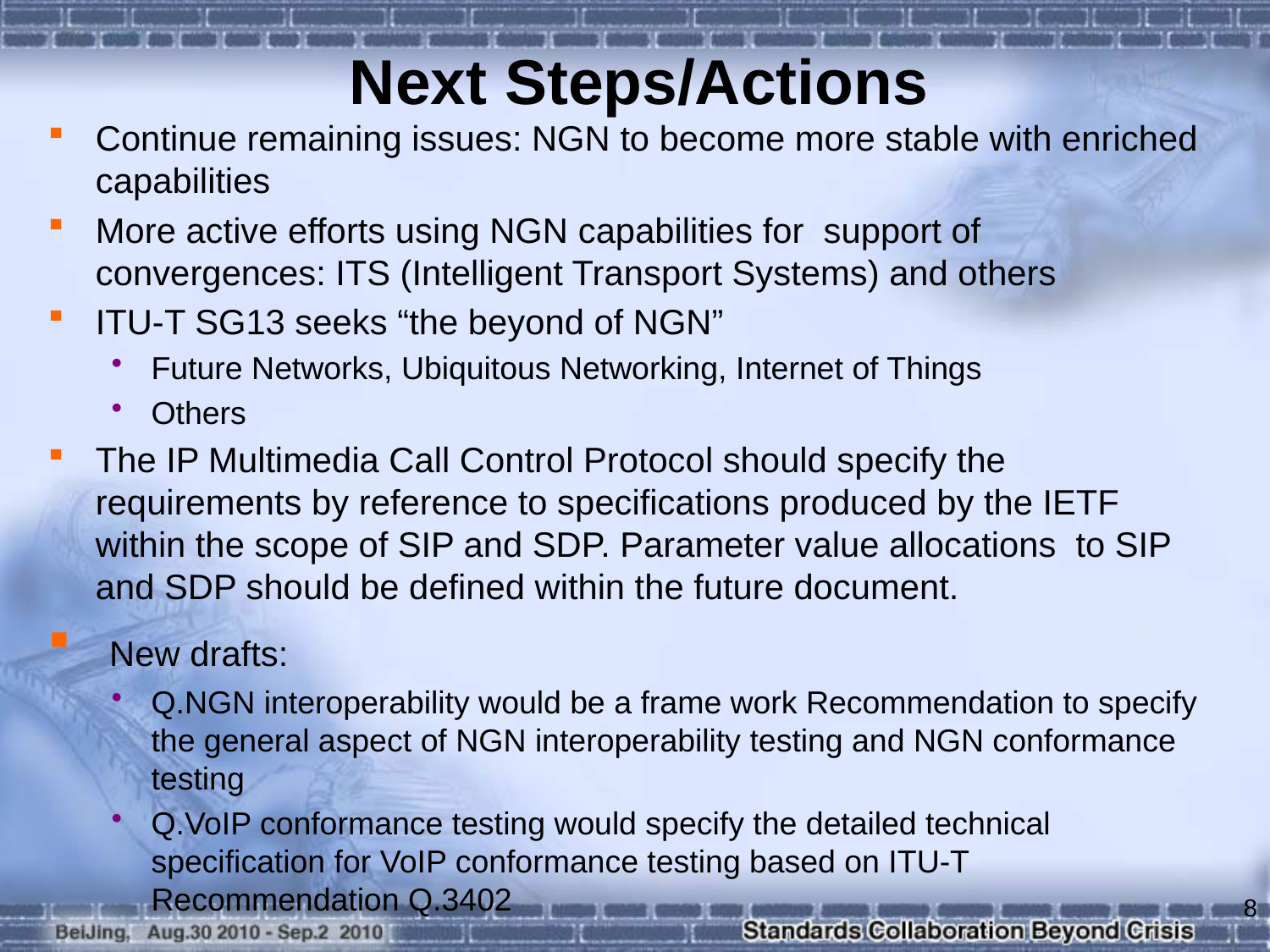

# Next Steps/Actions
Continue remaining issues: NGN to become more stable with enriched capabilities
More active efforts using NGN capabilities for  support of convergences: ITS (Intelligent Transport Systems) and others
ITU-T SG13 seeks “the beyond of NGN”
Future Networks, Ubiquitous Networking, Internet of Things
Others
The IP Multimedia Call Control Protocol should specify the requirements by reference to specifications produced by the IETF within the scope of SIP and SDP. Parameter value allocations  to SIP and SDP should be defined within the future document.
 New drafts:
Q.NGN interoperability would be a frame work Recommendation to specify the general aspect of NGN interoperability testing and NGN conformance testing
Q.VoIP conformance testing would specify the detailed technical specification for VoIP conformance testing based on ITU-T Recommendation Q.3402

8